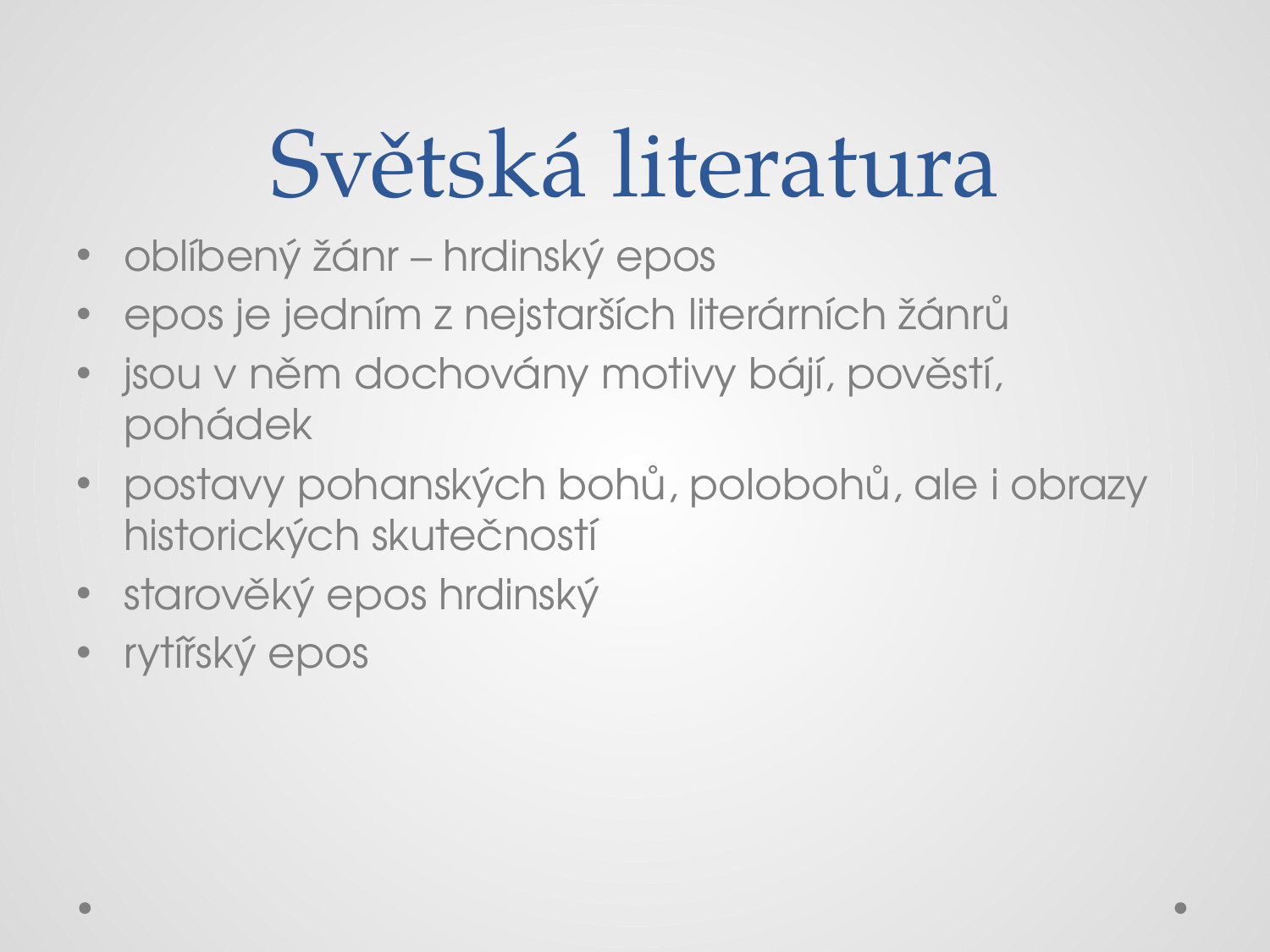

# Světská literatura
oblíbený žánr – hrdinský epos
epos je jedním z nejstarších literárních žánrů
jsou v něm dochovány motivy bájí, pověstí, pohádek
postavy pohanských bohů, polobohů, ale i obrazy historických skutečností
starověký epos hrdinský
rytířský epos